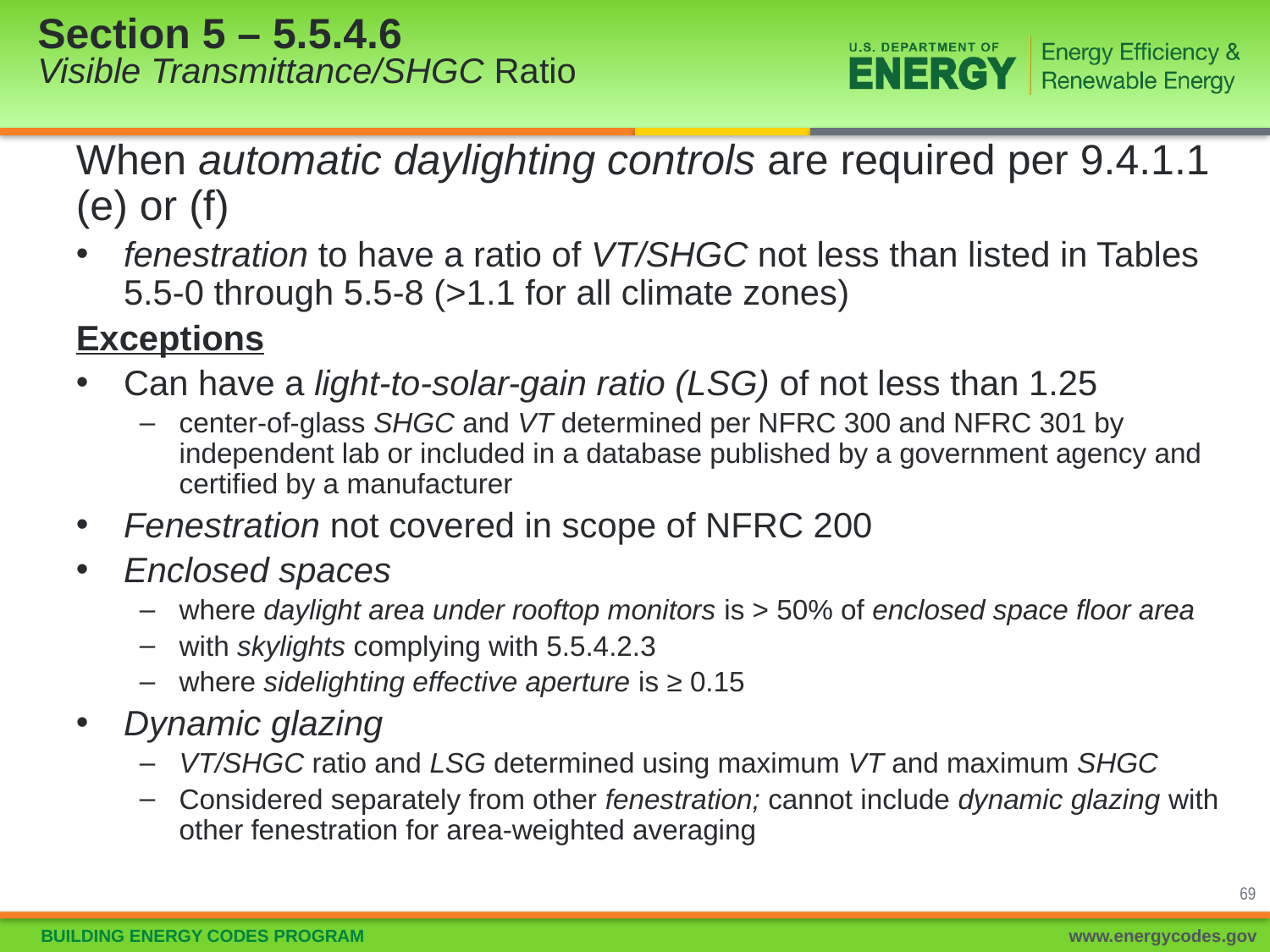

# Section 5 – 5.5.4.6 Visible Transmittance/SHGC Ratio
When automatic daylighting controls are required per 9.4.1.1 (e) or (f)
fenestration to have a ratio of VT/SHGC not less than listed in Tables 5.5-0 through 5.5-8 (>1.1 for all climate zones)
Exceptions
Can have a light-to-solar-gain ratio (LSG) of not less than 1.25
center-of-glass SHGC and VT determined per NFRC 300 and NFRC 301 by independent lab or included in a database published by a government agency and certified by a manufacturer
Fenestration not covered in scope of NFRC 200
Enclosed spaces
where daylight area under rooftop monitors is > 50% of enclosed space floor area
with skylights complying with 5.5.4.2.3
where sidelighting effective aperture is ≥ 0.15
Dynamic glazing
VT/SHGC ratio and LSG determined using maximum VT and maximum SHGC
Considered separately from other fenestration; cannot include dynamic glazing with other fenestration for area-weighted averaging